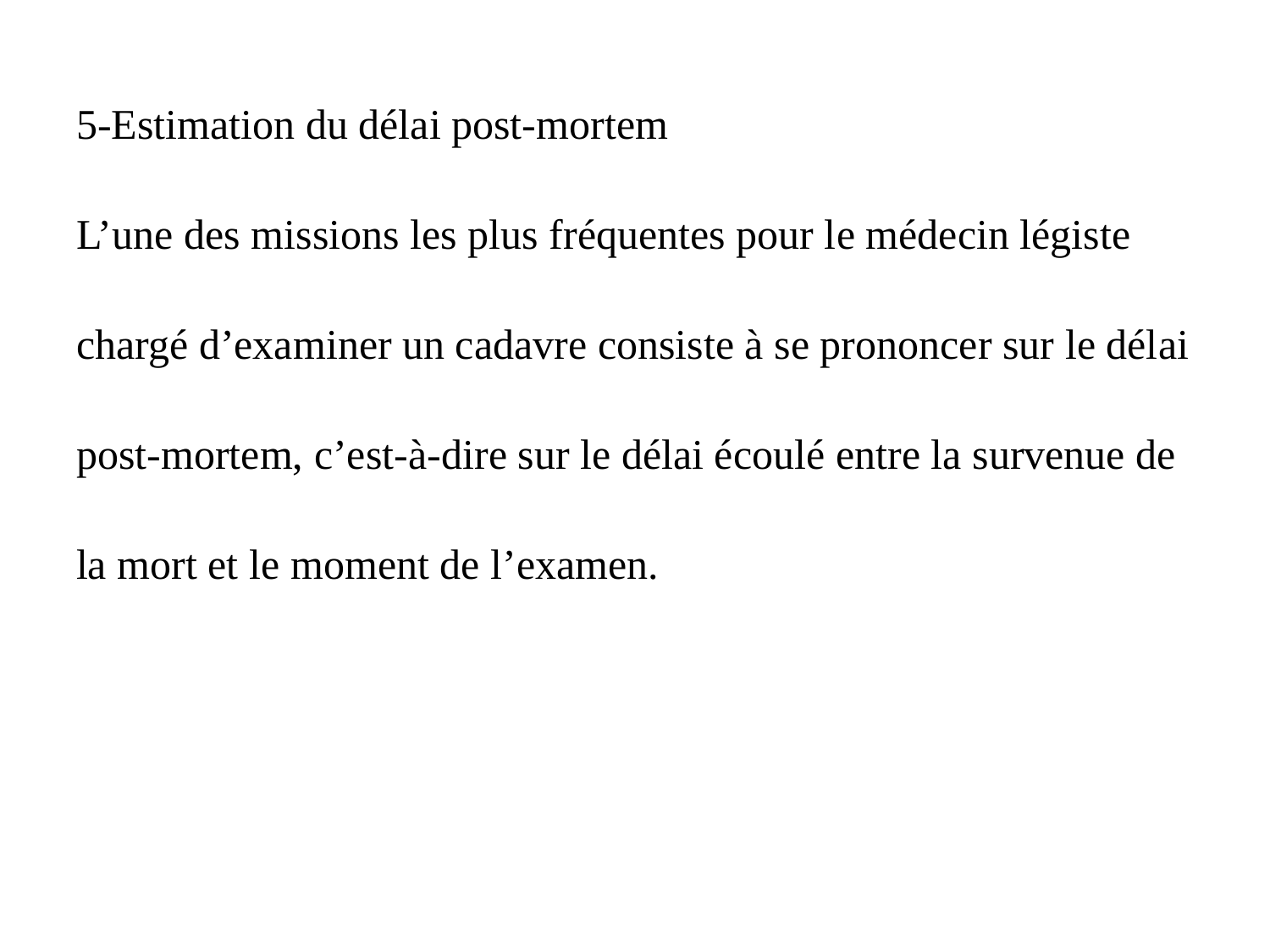

5-Estimation du délai post-mortem
L’une des missions les plus fréquentes pour le médecin légiste
chargé d’examiner un cadavre consiste à se prononcer sur le délai
post-mortem, c’est-à-dire sur le délai écoulé entre la survenue de
la mort et le moment de l’examen.